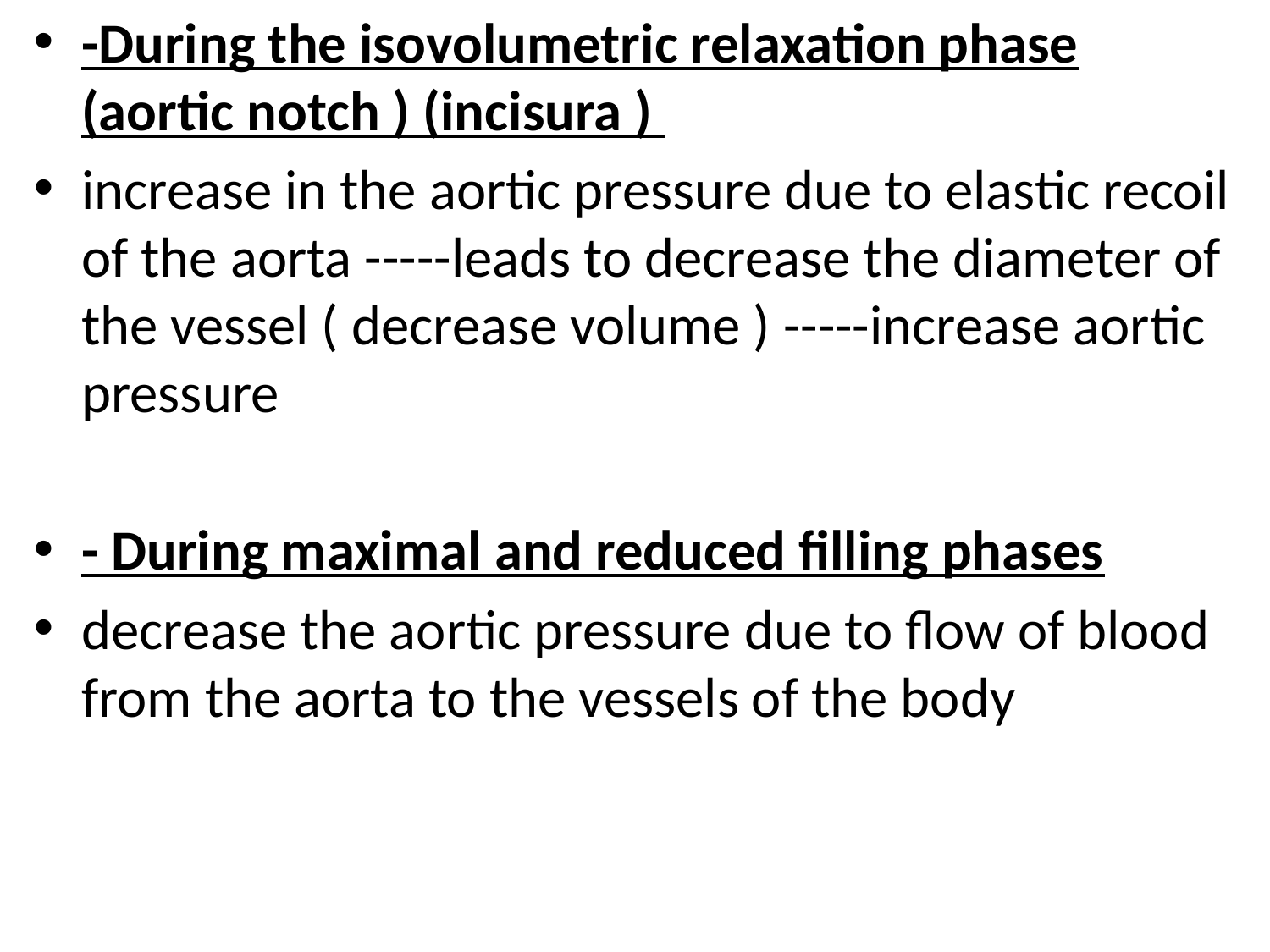

-During the isovolumetric relaxation phase (aortic notch ) (incisura )
increase in the aortic pressure due to elastic recoil of the aorta -----leads to decrease the diameter of the vessel ( decrease volume ) -----increase aortic pressure

- During maximal and reduced filling phases
decrease the aortic pressure due to flow of blood from the aorta to the vessels of the body

#